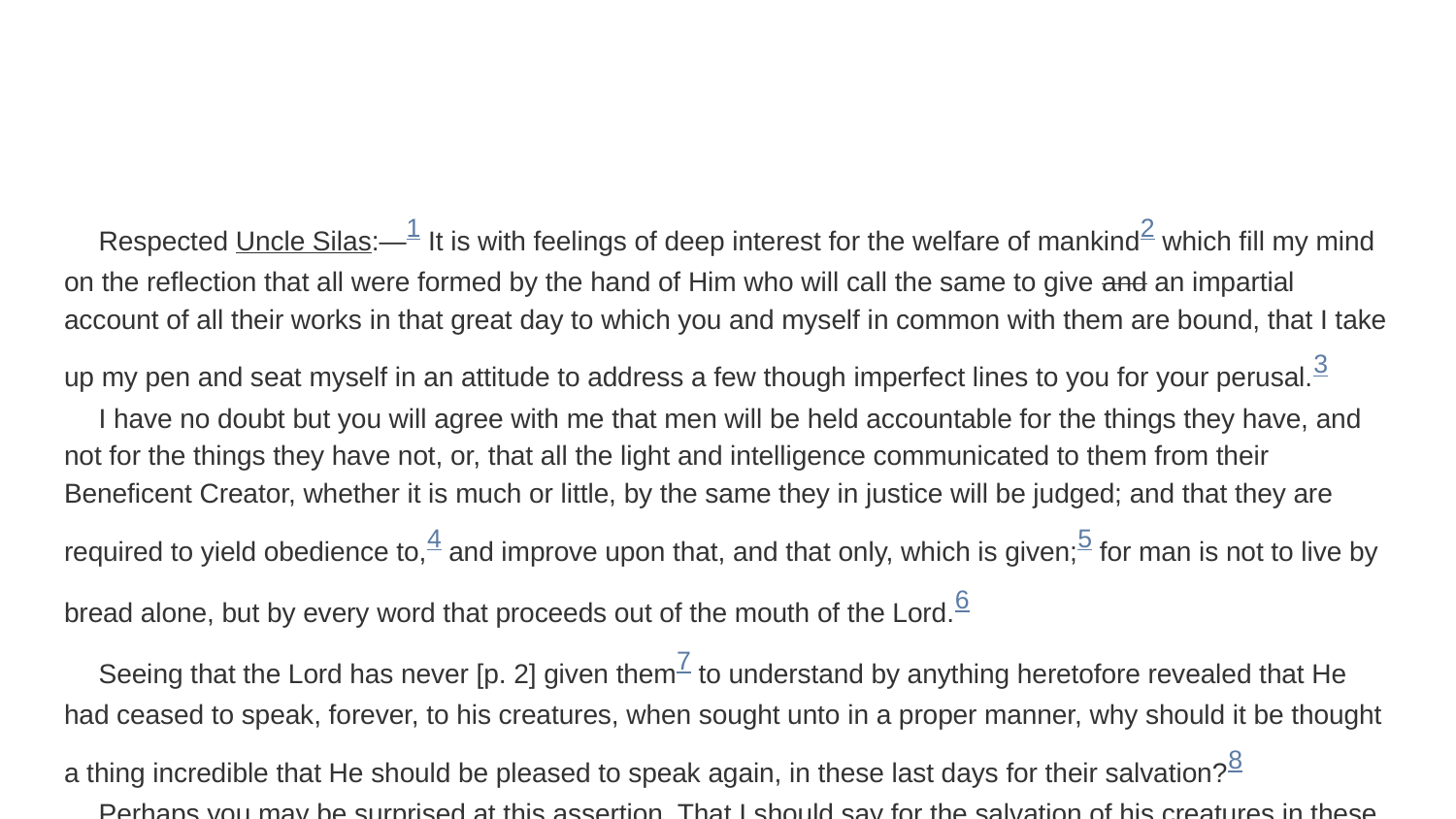

Respected Uncle Silas:—1 It is with feelings of deep interest for the welfare of mankind2 which fill my mind on the reflection that all were formed by the hand of Him who will call the same to give and an impartial account of all their works in that great day to which you and myself in common with them are bound, that I take up my pen and seat myself in an attitude to address a few though imperfect lines to you for your perusal.3
I have no doubt but you will agree with me that men will be held accountable for the things they have, and not for the things they have not, or, that all the light and intelligence communicated to them from their Beneficent Creator, whether it is much or little, by the same they in justice will be judged; and that they are required to yield obedience to,4 and improve upon that, and that only, which is given;5 for man is not to live by bread alone, but by every word that proceeds out of the mouth of the Lord.6
Seeing that the Lord has never [p. 2] given them7 to understand by anything heretofore revealed that He had ceased to speak, forever, to his creatures, when sought unto in a proper manner, why should it be thought a thing incredible that He should be pleased to speak again, in these last days for their salvation?8
Perhaps you may be surprised at this assertion. That I should say for the salvation of his creatures in these last days, since we have already in our possession a vast volume of his word, which he has previously given
But you will admit that the word spoken to Noah was not sufficient for Abraham, or it was not required of <​him​>9 to leave the land of his nativity, and seek an inheritance in a strange country upon the word spoken to Noah, but, for himself he obtained promises from the hand of the Lord, and walked in that perfection10 that he was called the friend of God.11
Isaac, the promised seed, was not required to rest his hope alone12 upon the promises made to his father Abraham, but was privileged with the assurance of his approbation in the sight of Heaven, by the direct voice of the Lord to him.13
If one man can live upon the revelations14 to another,15 might I not with propriety ask, why the necessity then, of the Lord’s speaking to Isaac as he did, as is recorded in the twenty sixth chapter of Genesis? For the Lord there repeats, or rather, promises again to perform the oath which he had previously sworn to Abraham,16 and why this repetition to Isaac? Why was not the first promise as sure for Isaac as it was for Abraham? Was not Isaac Abraham’s son, and could he not place implicit confidence in the veracity of his father as <​being​> a man of God?
Perhaps you may say that he was a very peculiar man, and different from men in these last days, consequently the Lord favored him with blessings, peculiar and different, as he was different from men in this age.
I admit that he was a peculiar man, and was not only peculiarly blessed, but greatly blessed.
But all the peculiarity that I can discover in the man, or all the difference between him and men in this age, is, that he was more holy and more perfect before God, and came to Him with a purer heart, and more faith than men in this day.
The same might be said on the subject of Jacob’s history. Why was it that the Lord spake to him concerning the same promise, after He had made it once to Abraham, and renewed it to Isaac? Why could not Jacob rest contented upon the word spoken to his fathers?17 When the time of the promise drew nigh for the deliverance of the children of Israel from the land of [p. 3] Egypt, why was it necessary that the Lord should begin to speak to them?
The promise or word to Abraham, was, that his seed should serve in bondage, and be afflicted, four hundred years, and after that they should come out with great substance.18 Why did they not rely upon this promise, and when they had remained in Egypt, in bondage, four hundred years, come out, without waiting for further revelations,19 but act entirely upon the promise given to Abraham that they should come out?
Paul said to his Hebrew brethren, that God might more abundantly show20 unto the heirs of promise the immutability of His counsel, He confirmed it by an oath.21 He also exhorts them, who, through faith and patience inherit the promises.
Notwithstanding, we (said Paul) have fled for refuge to lay hold upon the hope set before us, which hope we have as an anchor to the soul, both sure and stedfast, and which entereth into that within the vail,22 yet he was careful to press upon them the necessity of continuing on until they, as well as those who then23 inherited the promises, might have the assurance of their salvation confirmed to them, by an oath from the mouth of Him who could not lie; for that seemed to be the example anciently, and Paul holds it out to his Hebrew brethren as an object attainable in his day.
And why not? I admit that by reading the Scriptures of truth the Saints, in the days of Paul, could learn, beyond the power of contradiction, that Abraham, Isaac, and Jacob, had the promise of eternal life confirmed to them by an oath of the Lord, but that promise or oath was <​no​> assurance to them of their salvation; but they could by walking in the footsteps and continuing in the faith of their fathers, obtain, for themselves an oath for confirmation that they were meet to be partakers of the inheritance, with the Saints in light.
If the Saints in the days of the Apostles were priviledged to take the Ancients24 for examples,25 and lay hold of the same promises, and attain to the same exalted privilege of knowing that their names were written in the Lamb’s Book of Life26 and that they were sealed there as a perpetual memorial before the face of the Most High, will not the same faithfulness, the same purity of heart and the same Faith, bring the same assurance of eternal life, and that in the same manner, to the children of men now in this age of the world? I have no doubt but that the holy Prophets and Apostles and [p. 4] Saints in ancient days, were saved in the Kingdom of God; neither do I doubt but that they held converse and communion with Him27 while they were in the flesh, as Paul said to his Corinthian brethren that the Lord Jesus showed Himself to above five hundred Saints at one time after His resurrection.28 Job said that he knew that his Redeemer lived and that he should see Him in the flesh in the latter days.29 I may believe that Enoch walked with God and by faith was translated.30 I may believe that Noah was a perfect man in his generation and also walked with God.31 I may believe that Abraham communed with God and conversed with angels.32 I may believe that Isaac obtained a renewal of the covenant made to Abraham by the direct voice of the Lord.33 I may believe that Jacob conversed with holy angels, and heard the voice34 of his Maker, that he wrestled with the angel until he prevailed and obtained the blessing.35 I may believe that Elijah was taken to Heaven in a chariot of fire with fiery horses.36 I may believe that the saints saw the Lord and conversed with Him face to face after His resurrection.37 I may believe that the Hebrew Church came to Mount Zion, and unto the city of the Living God the Heavenly Jerusalem, and to an innumerable company of angels. I may believe that they looked into eternity, and saw the Judge of all, and Jesus the Mediator of the New Covenant.38 But will all this purchase an assurance for me, and39 waft me to the regions of eternal day and seat me down in the presence of the King of Kings40 with my garments spotless pure and white?
Or must I not rather obtain for myself by my own faith and diligence in keeping the commandments of the Lord, an assurance of salvation for myself? And have I not an equal privilege with the ancient Saints? And will not the Lord hear my prayers and listen to my cries as soon as he ever did to theirs, if I come to him in the manner they did? Or, is he a respecter of persons?41
So I must close this subject for want of time, and I may with propriety say at the beginning
We would be glad42 to see you in Kirtland, we would be glad to see you embrace43 the New Covenant and be one with us, we sometimes think you are now one with us in heart.44
I remain yours affectionately
Joseph Smith Jun